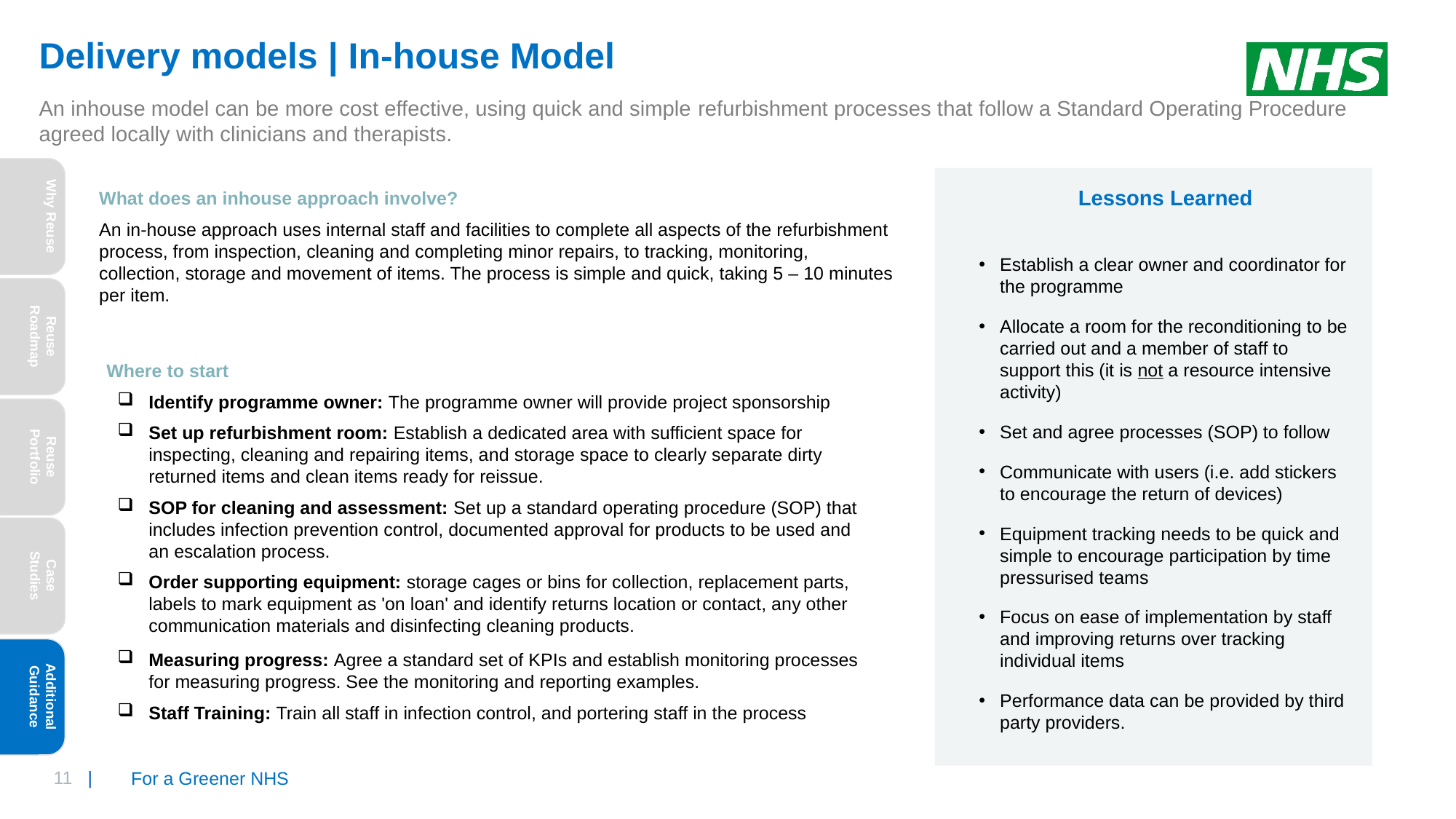

# Delivery models | In-house Model
An inhouse model can be more cost effective, using quick and simple refurbishment processes that follow a Standard Operating Procedure agreed locally with clinicians and therapists.
Why Reuse

Lessons Learned

Establish a clear owner and coordinator for the programme
Allocate a room for the reconditioning to be carried out and a member of staff to support this (it is not a resource intensive activity)
Set and agree processes (SOP) to follow
Communicate with users (i.e. add stickers to encourage the return of devices)
Equipment tracking needs to be quick and simple to encourage participation by time pressurised teams
Focus on ease of implementation by staff and improving returns over tracking individual items
Performance data can be provided by third party providers.
What does an inhouse approach involve?
An in-house approach uses internal staff and facilities to complete all aspects of the refurbishment process, from inspection, cleaning and completing minor repairs, to tracking, monitoring, collection, storage and movement of items. The process is simple and quick, taking 5 – 10 minutes per item.
Reuse Roadmap
Where to start
Identify programme owner: The programme owner will provide project sponsorship
Set up refurbishment room: Establish a dedicated area with sufficient space for inspecting, cleaning and repairing items, and storage space to clearly separate dirty returned items and clean items ready for reissue.
SOP for cleaning and assessment: Set up a standard operating procedure (SOP) that includes infection prevention control, documented approval for products to be used and an escalation process.
Order supporting equipment: storage cages or bins for collection, replacement parts, labels to mark equipment as 'on loan' and identify returns location or contact, any other communication materials and disinfecting cleaning products.
Measuring progress: Agree a standard set of KPIs and establish monitoring processes for measuring progress. See the monitoring and reporting examples.
Staff Training: Train all staff in infection control, and portering staff in the process
Reuse Portfolio
Case Studies
Additional Guidance